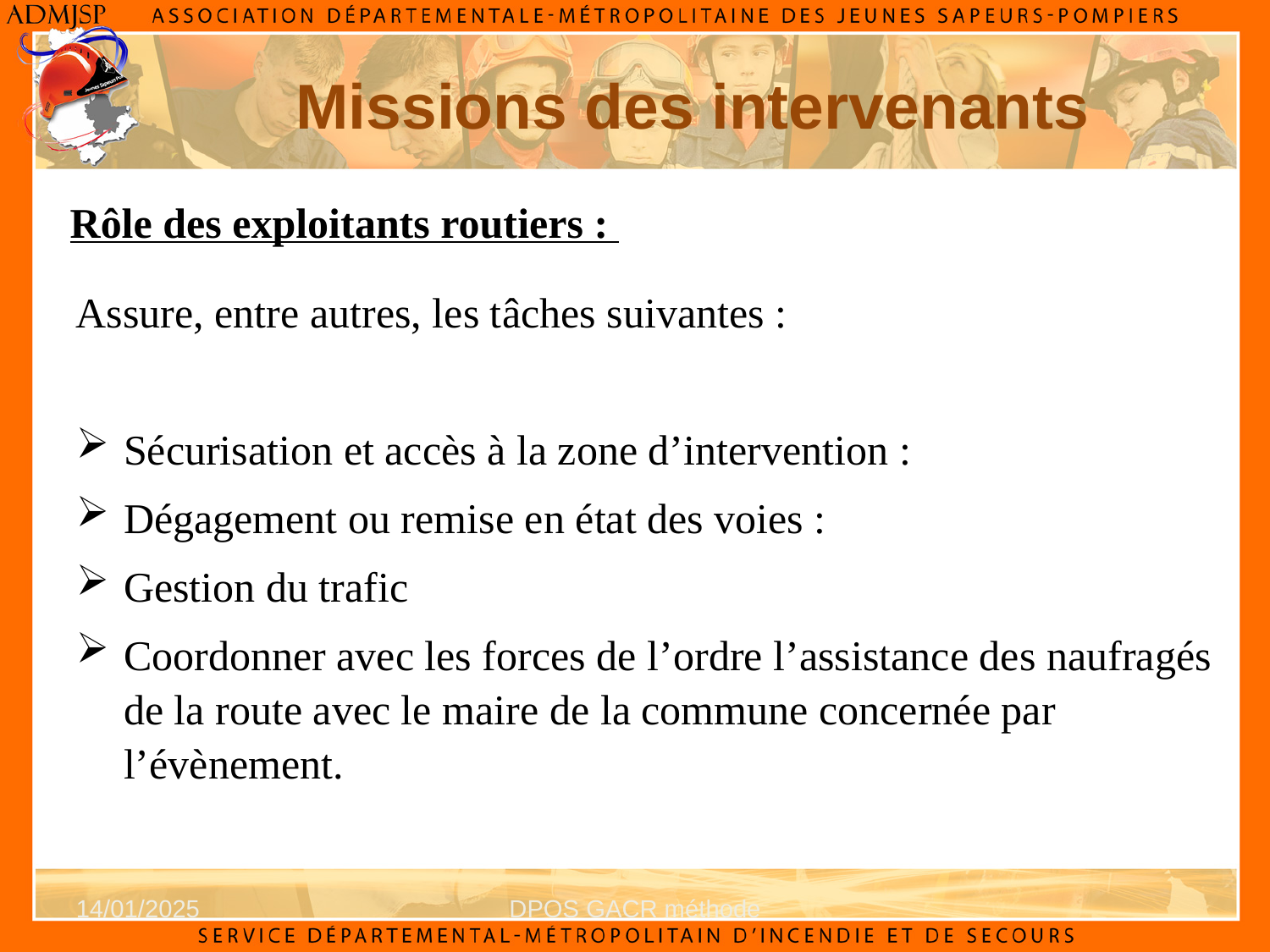

Missions des intervenants
Rôle des exploitants routiers :
Assure, entre autres, les tâches suivantes :

Sécurisation et accès à la zone d’intervention :
Dégagement ou remise en état des voies :
Gestion du trafic
Coordonner avec les forces de l’ordre l’assistance des naufragés de la route avec le maire de la commune concernée par l’évènement.
14/01/2025
DPOS GACR méthode